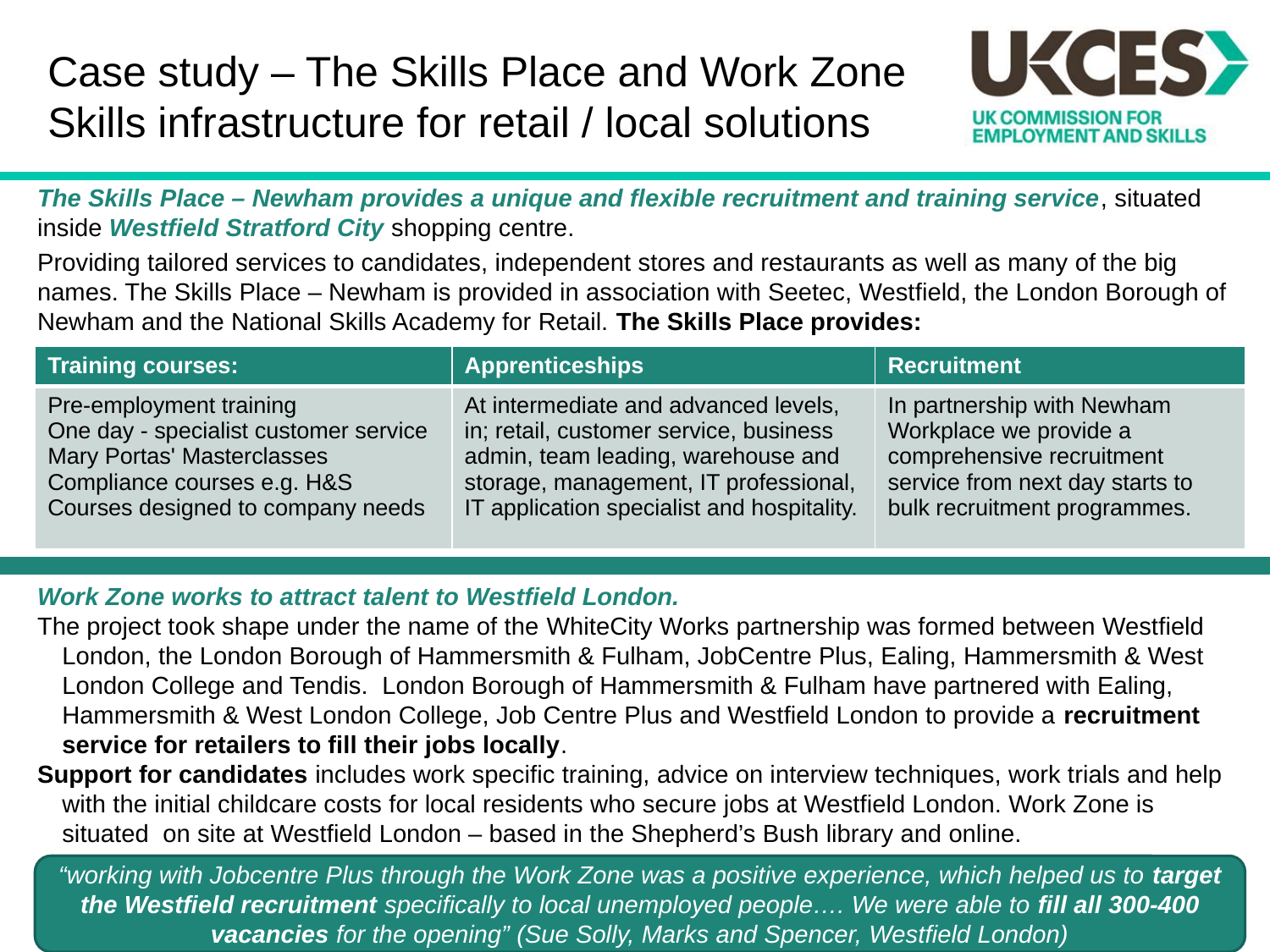

# Case study – The Skills Place and Work Zone Skills infrastructure for retail / local solutions
The Skills Place – Newham provides a unique and flexible recruitment and training service, situated inside Westfield Stratford City shopping centre.
Providing tailored services to candidates, independent stores and restaurants as well as many of the big names. The Skills Place – Newham is provided in association with Seetec, Westfield, the London Borough of Newham and the National Skills Academy for Retail. The Skills Place provides:

Work Zone works to attract talent to Westfield London.
The project took shape under the name of the WhiteCity Works partnership was formed between Westfield London, the London Borough of Hammersmith & Fulham, JobCentre Plus, Ealing, Hammersmith & West London College and Tendis.  London Borough of Hammersmith & Fulham have partnered with Ealing, Hammersmith & West London College, Job Centre Plus and Westfield London to provide a recruitment service for retailers to fill their jobs locally.
Support for candidates includes work specific training, advice on interview techniques, work trials and help with the initial childcare costs for local residents who secure jobs at Westfield London. Work Zone is situated  on site at Westfield London – based in the Shepherd’s Bush library and online.

| Training courses: | Apprenticeships | Recruitment |
| --- | --- | --- |
| Pre-employment training One day - specialist customer service Mary Portas' Masterclasses Compliance courses e.g. H&S Courses designed to company needs | At intermediate and advanced levels, in; retail, customer service, business admin, team leading, warehouse and storage, management, IT professional, IT application specialist and hospitality. | In partnership with Newham Workplace we provide a comprehensive recruitment service from next day starts to bulk recruitment programmes. |
“working with Jobcentre Plus through the Work Zone was a positive experience, which helped us to target the Westfield recruitment specifically to local unemployed people…. We were able to fill all 300-400 vacancies for the opening” (Sue Solly, Marks and Spencer, Westfield London)